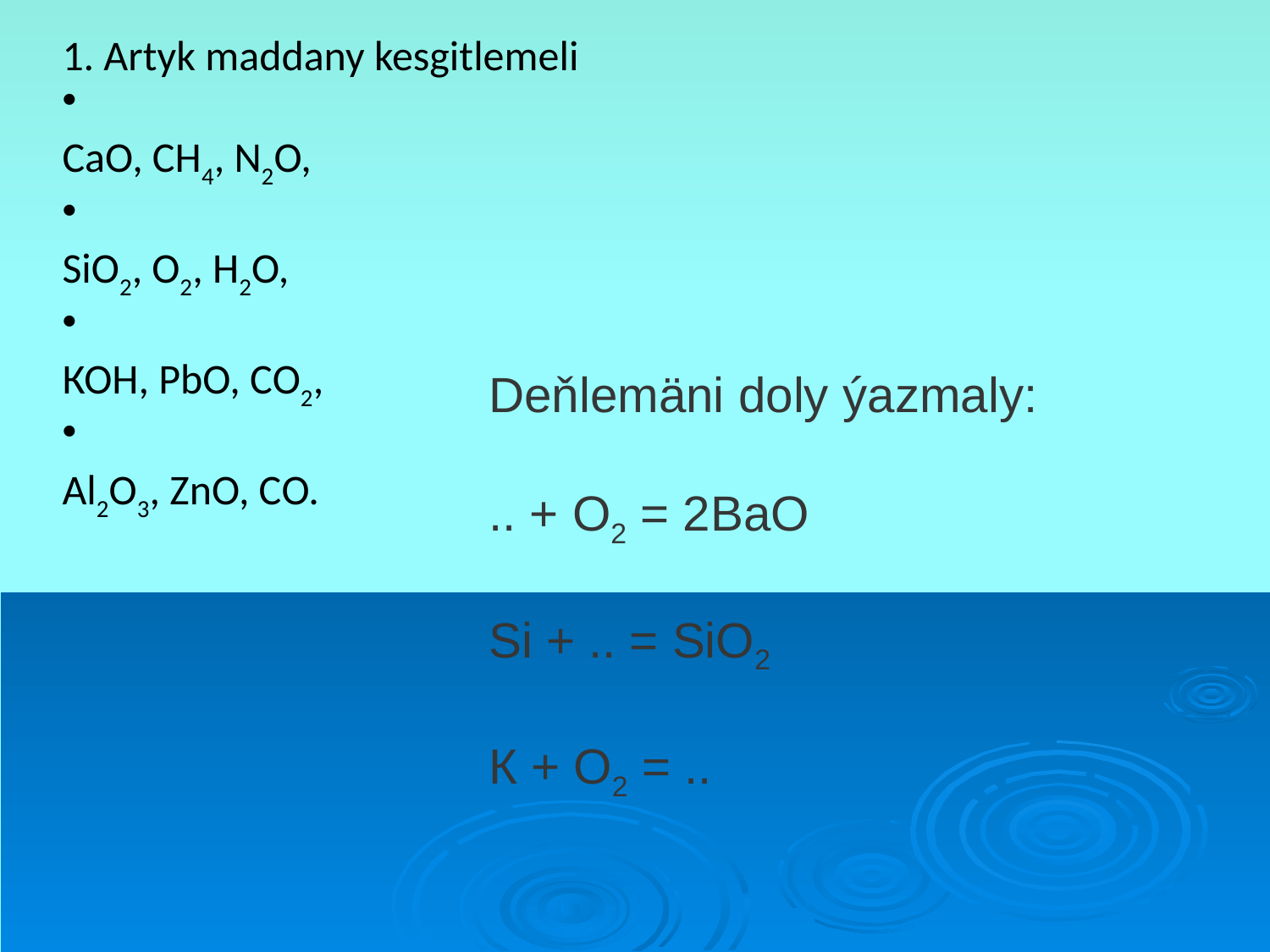

1. Artyk maddany kesgitlemeli
СаО, СН4, N2О,
SiО2, О2, Н2О,
КОН, РbО, СО2,
Al2О3, ZnО, СО.
Deňlemäni doly ýazmaly:
.. + О2 = 2ВаО
Si + .. = SiО2
К + О2 = ..